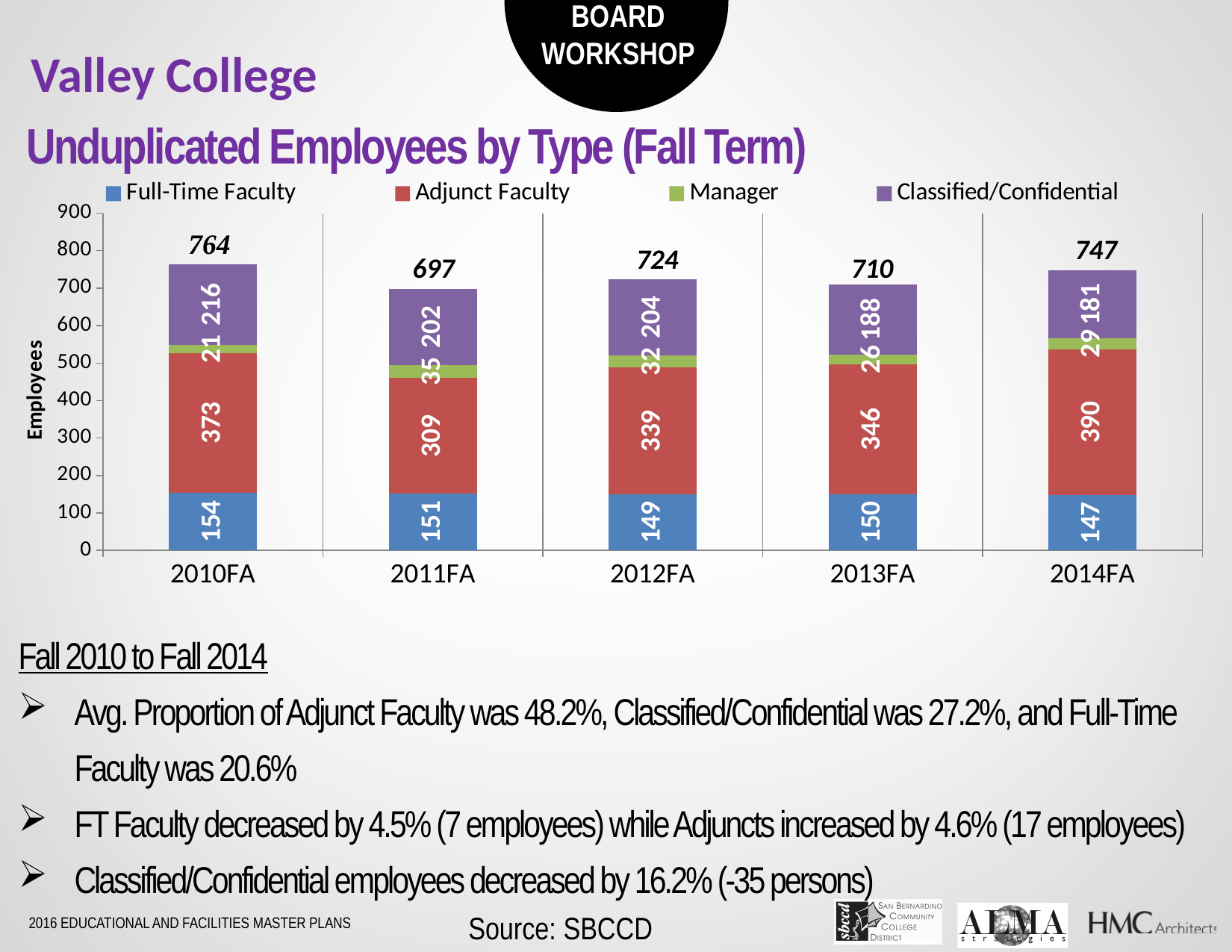

Valley College
Unduplicated Employees by Type (Fall Term)

### Chart

| Category | Full-Time Faculty | Adjunct Faculty | Manager | Classified/Confidential |
|---|---|---|---|---|
| 2010FA | 154.0 | 373.0 | 21.0 | 216.0 |
| 2011FA | 151.0 | 309.0 | 35.0 | 202.0 |
| 2012FA | 149.0 | 339.0 | 32.0 | 204.0 |
| 2013FA | 150.0 | 346.0 | 26.0 | 188.0 |
| 2014FA | 147.0 | 390.0 | 29.0 | 181.0 |
Fall 2010 to Fall 2014
Avg. Proportion of Adjunct Faculty was 48.2%, Classified/Confidential was 27.2%, and Full-Time Faculty was 20.6%
FT Faculty decreased by 4.5% (7 employees) while Adjuncts increased by 4.6% (17 employees)
Classified/Confidential employees decreased by 16.2% (-35 persons)

Source: SBCCD